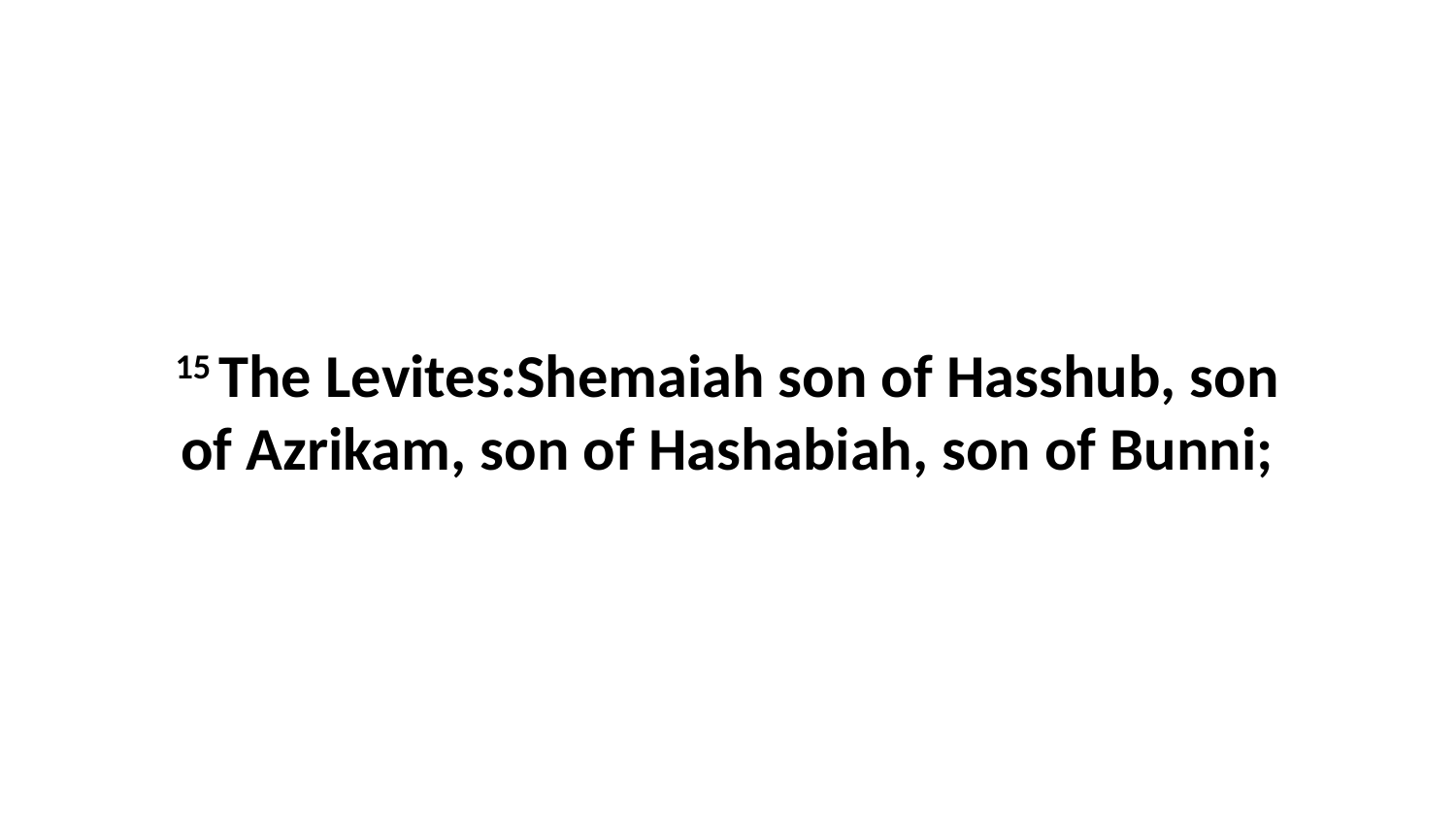

15 The Levites:Shemaiah son of Hasshub, son of Azrikam, son of Hashabiah, son of Bunni;